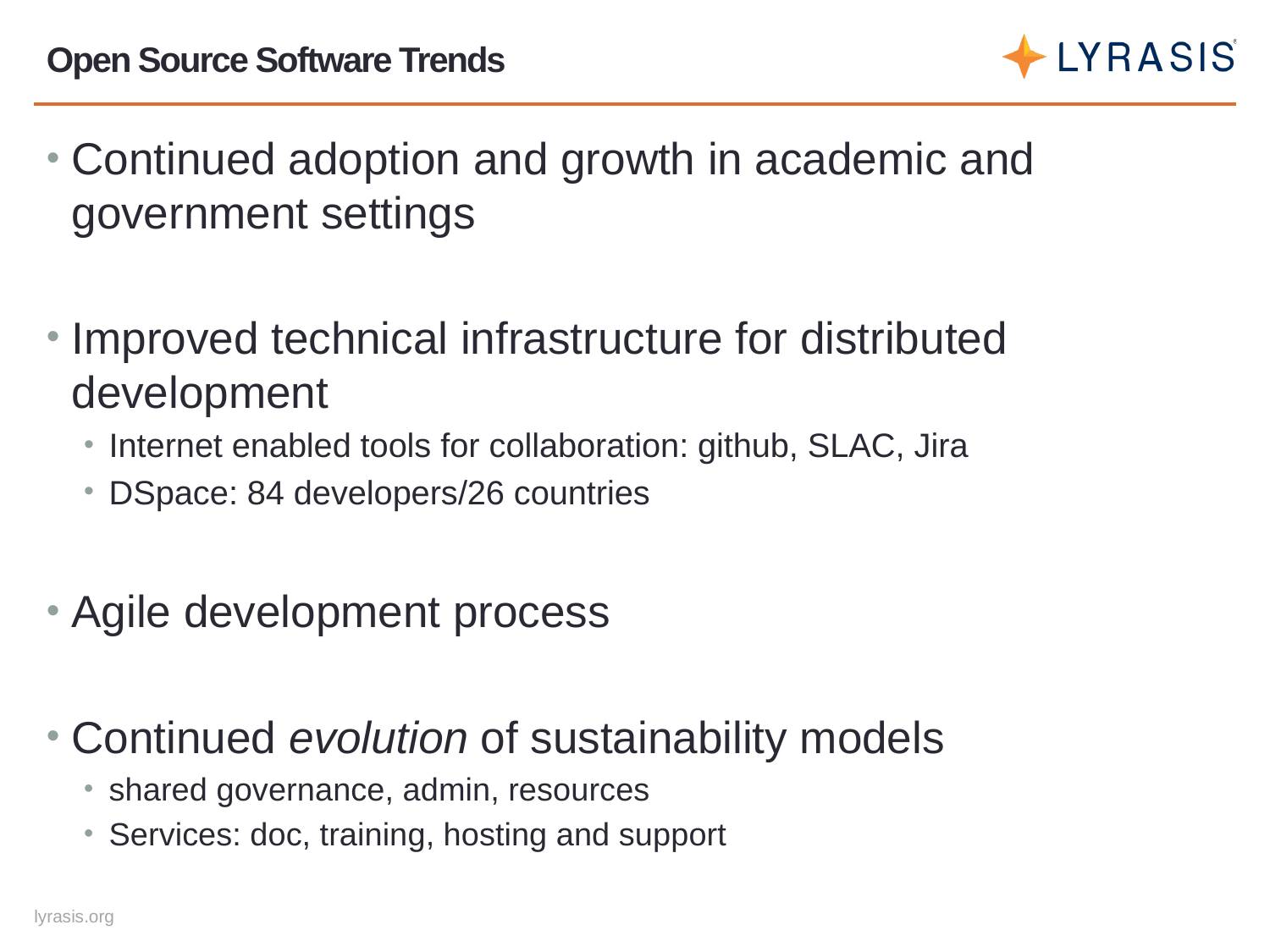

# Open Source Software Trends
Continued adoption and growth in academic and government settings

Improved technical infrastructure for distributed development
Internet enabled tools for collaboration: github, SLAC, Jira
DSpace: 84 developers/26 countries

Agile development process

Continued evolution of sustainability models
shared governance, admin, resources
Services: doc, training, hosting and support